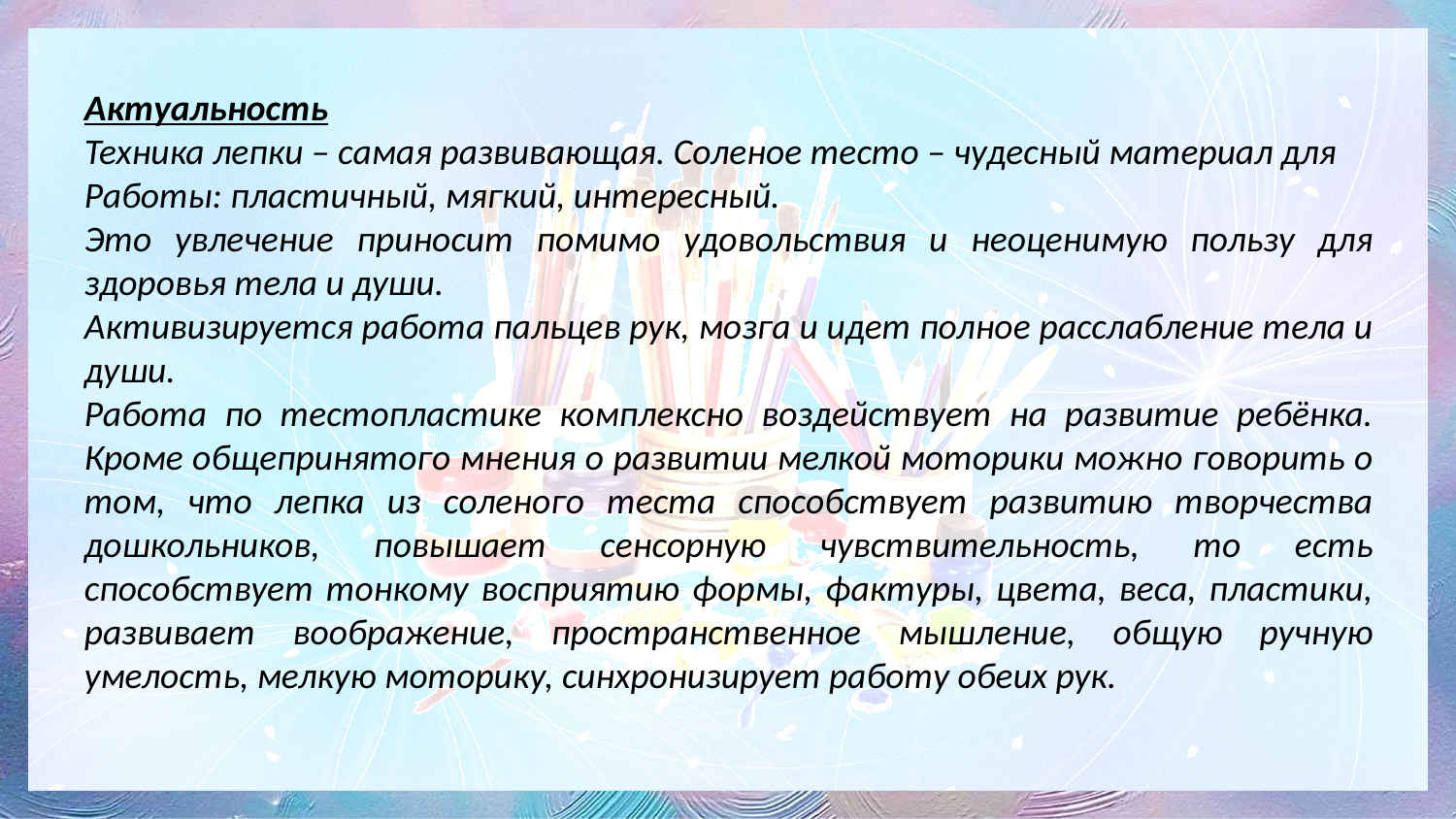

Актуальность
Техника лепки – самая развивающая. Соленое тесто – чудесный материал для
Работы: пластичный, мягкий, интересный.
Это увлечение приносит помимо удовольствия и неоценимую пользу для здоровья тела и души.
Активизируется работа пальцев рук, мозга и идет полное расслабление тела и души.
Работа по тестопластике комплексно воздействует на развитие ребёнка. Кроме общепринятого мнения о развитии мелкой моторики можно говорить о том, что лепка из соленого теста способствует развитию творчества дошкольников, повышает сенсорную чувствительность, то есть способствует тонкому восприятию формы, фактуры, цвета, веса, пластики, развивает воображение, пространственное мышление, общую ручную умелость, мелкую моторику, синхронизирует работу обеих рук.